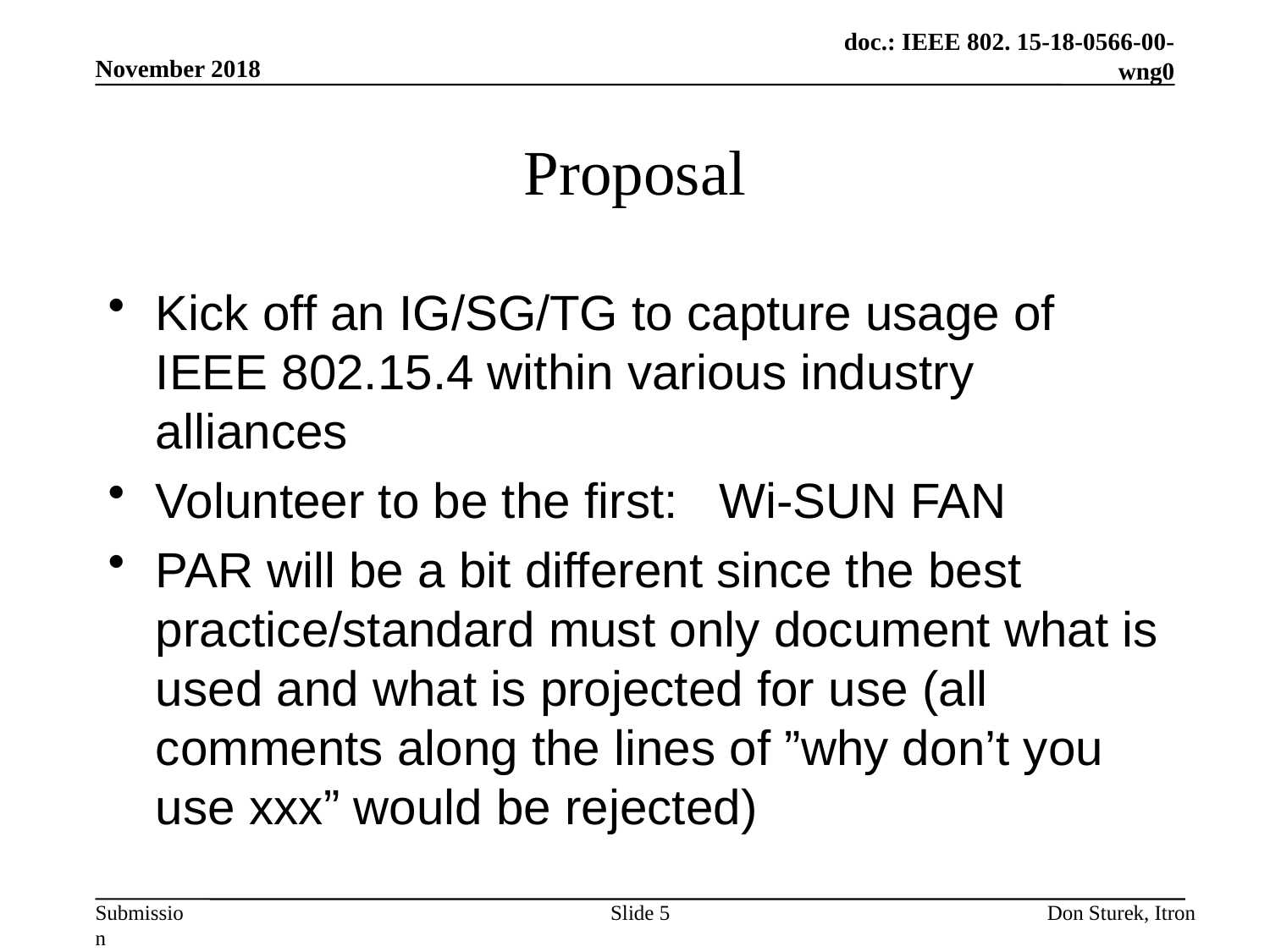

November 2018
# Proposal
Kick off an IG/SG/TG to capture usage of IEEE 802.15.4 within various industry alliances
Volunteer to be the first:   Wi-SUN FAN
PAR will be a bit different since the best practice/standard must only document what is used and what is projected for use (all comments along the lines of ”why don’t you use xxx” would be rejected)
Slide 5
Don Sturek, Itron